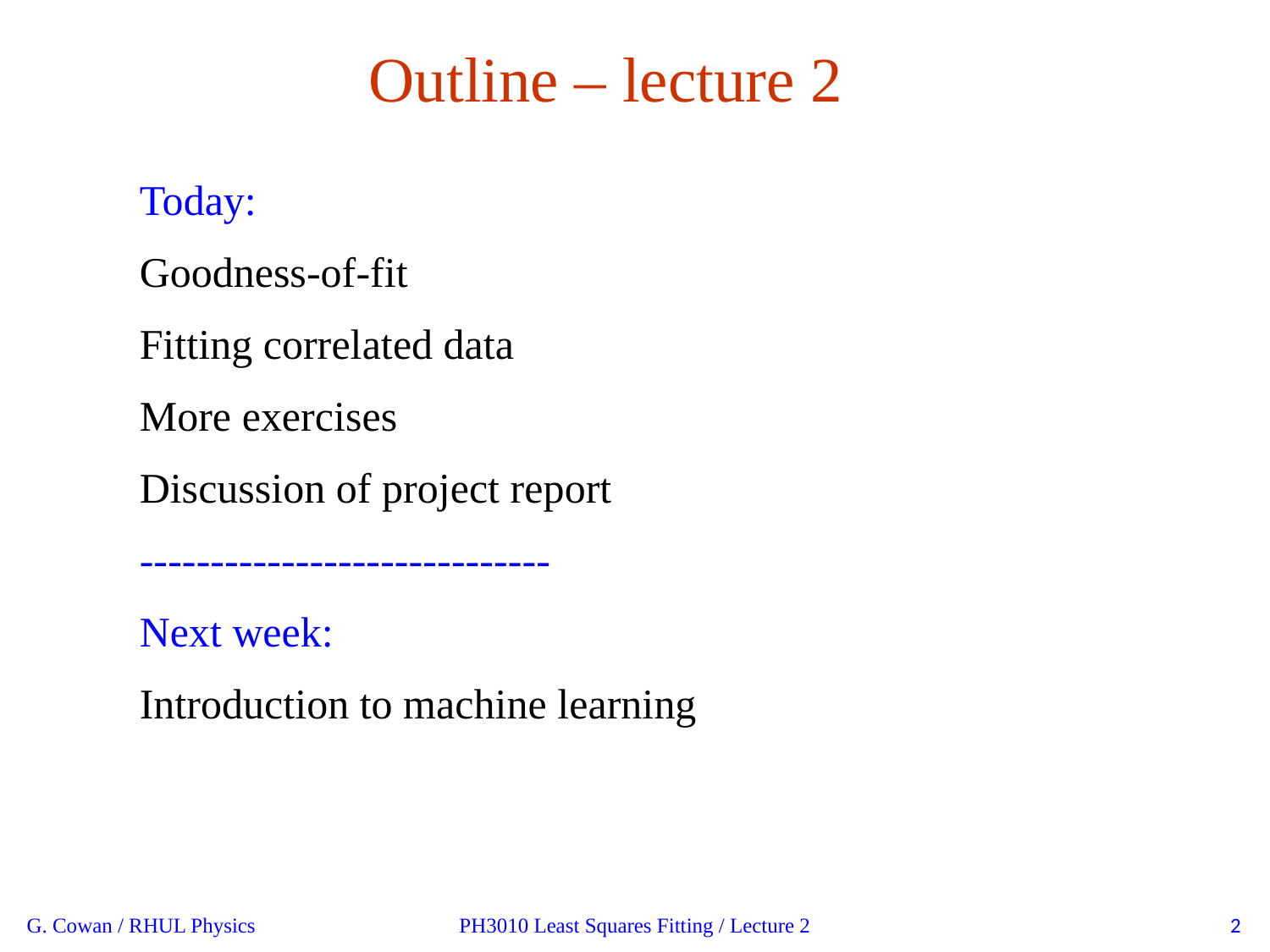

Outline – lecture 2
Today:
Goodness-of-fit
Fitting correlated data
More exercises
Discussion of project report
-----------------------------
Next week:
Introduction to machine learning
G. Cowan / RHUL Physics
PH3010 Least Squares Fitting / Lecture 2
2